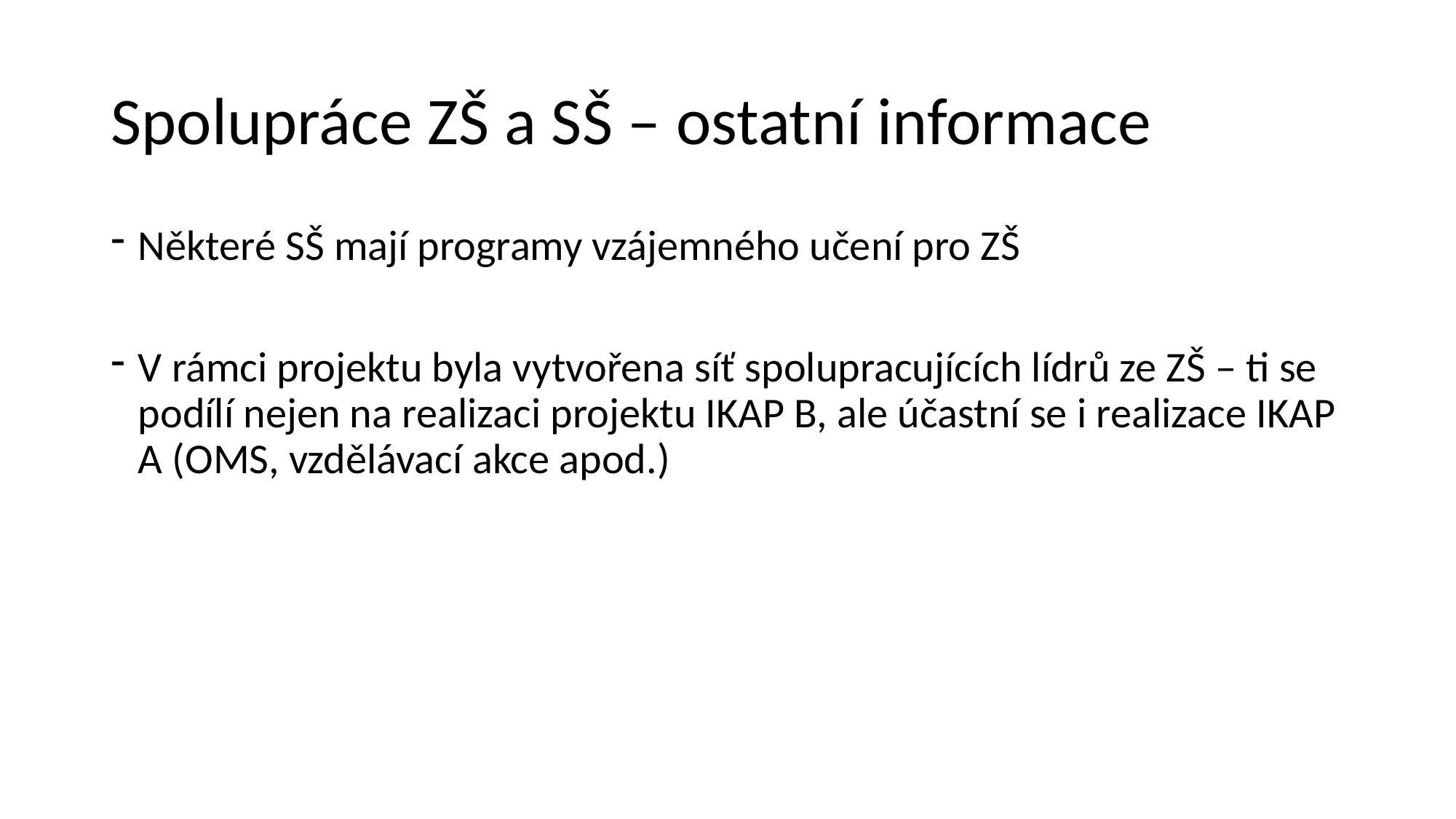

# Spolupráce ZŠ a SŠ – ostatní informace
Některé SŠ mají programy vzájemného učení pro ZŠ

V rámci projektu byla vytvořena síť spolupracujících lídrů ze ZŠ – ti se podílí nejen na realizaci projektu IKAP B, ale účastní se i realizace IKAP A (OMS, vzdělávací akce apod.)